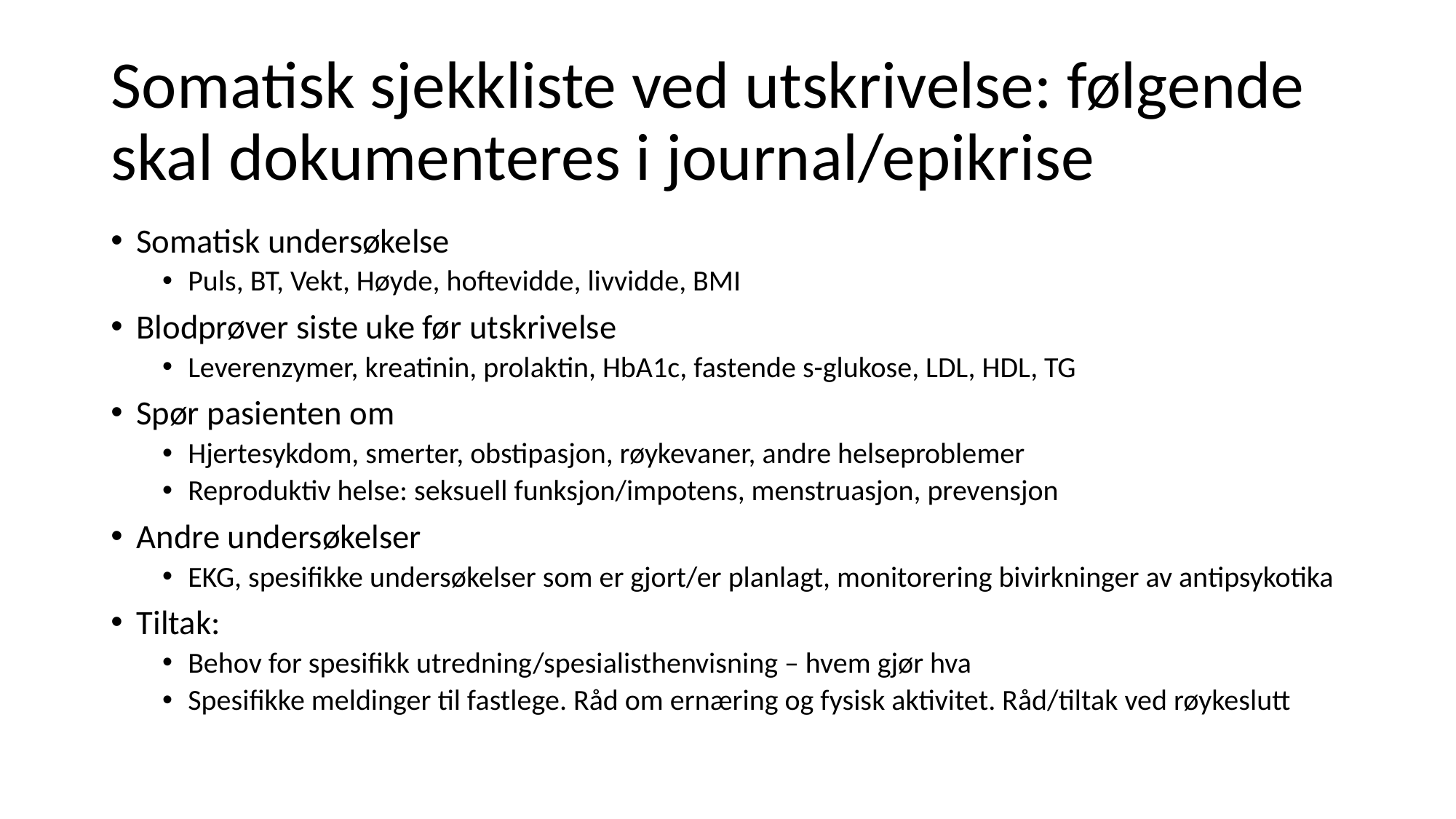

# Somatisk sjekkliste ved utskrivelse: følgende skal dokumenteres i journal/epikrise
Somatisk undersøkelse
Puls, BT, Vekt, Høyde, hoftevidde, livvidde, BMI
Blodprøver siste uke før utskrivelse
Leverenzymer, kreatinin, prolaktin, HbA1c, fastende s-glukose, LDL, HDL, TG
Spør pasienten om
Hjertesykdom, smerter, obstipasjon, røykevaner, andre helseproblemer
Reproduktiv helse: seksuell funksjon/impotens, menstruasjon, prevensjon
Andre undersøkelser
EKG, spesifikke undersøkelser som er gjort/er planlagt, monitorering bivirkninger av antipsykotika
Tiltak:
Behov for spesifikk utredning/spesialisthenvisning – hvem gjør hva
Spesifikke meldinger til fastlege. Råd om ernæring og fysisk aktivitet. Råd/tiltak ved røykeslutt